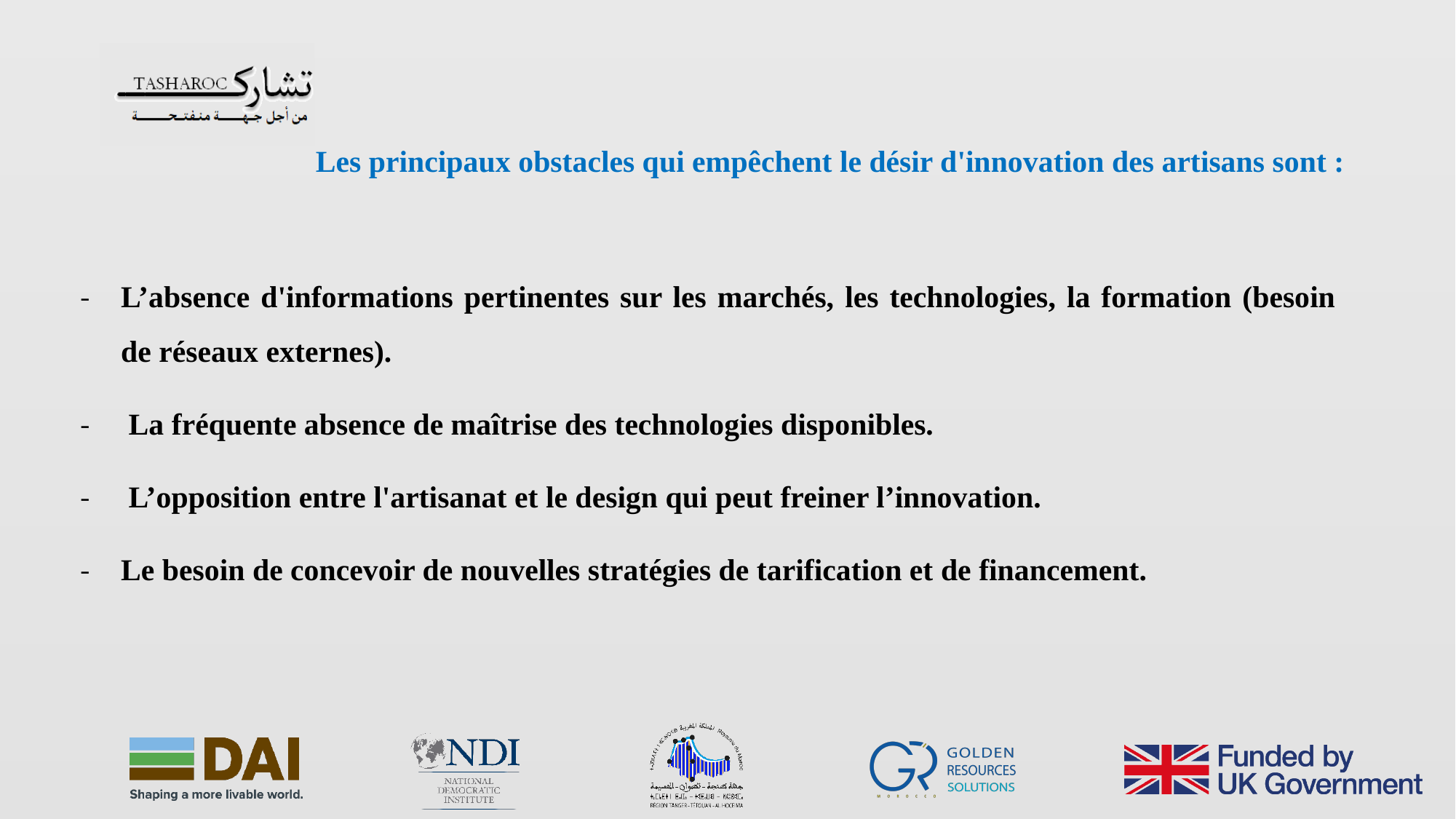

Les principaux obstacles qui empêchent le désir d'innovation des artisans sont :
L’absence d'informations pertinentes sur les marchés, les technologies, la formation (besoin de réseaux externes).
 La fréquente absence de maîtrise des technologies disponibles.
 L’opposition entre l'artisanat et le design qui peut freiner l’innovation.
Le besoin de concevoir de nouvelles stratégies de tarification et de financement.